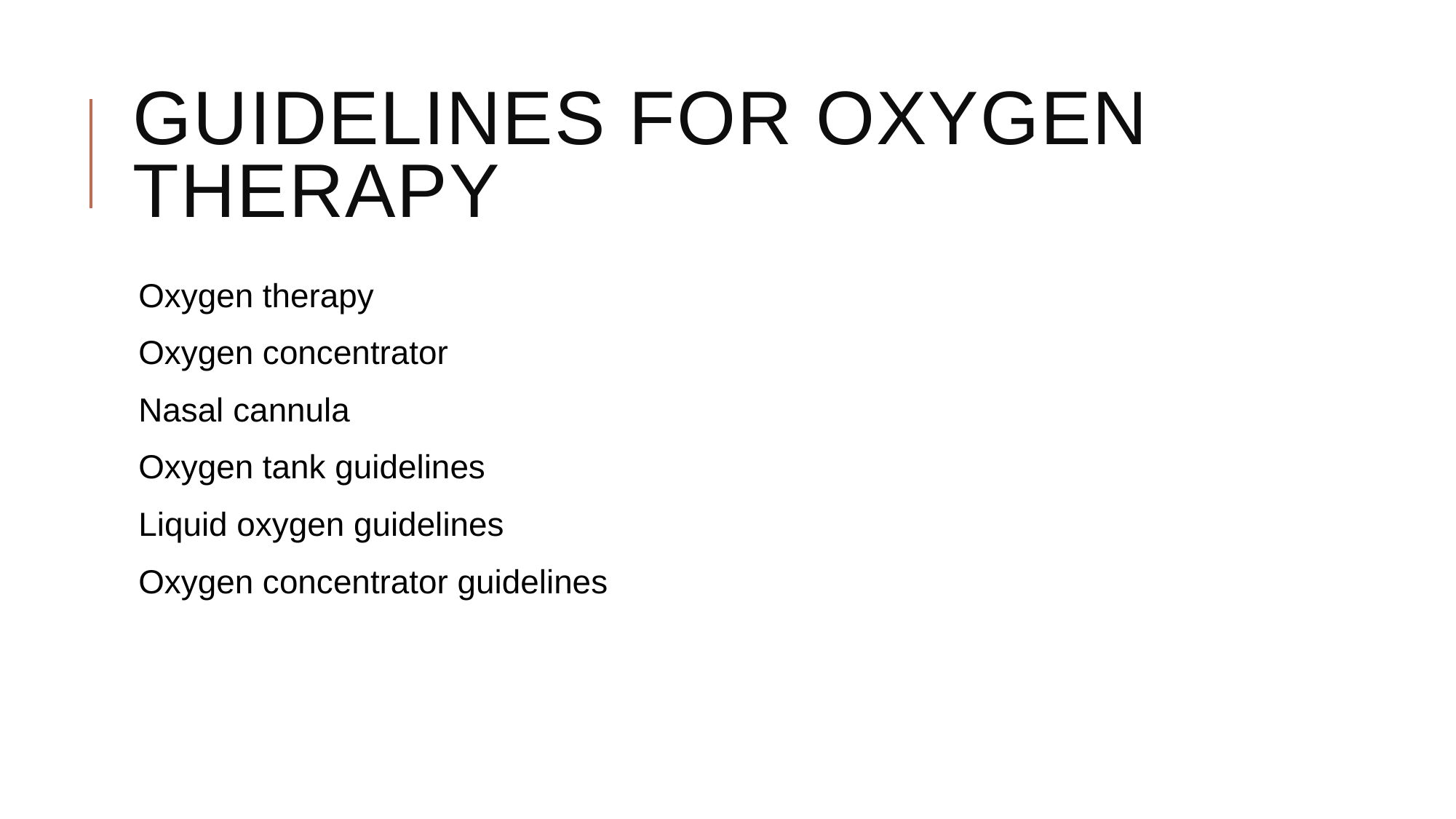

# Guidelines for Oxygen therapy
Oxygen therapy
Oxygen concentrator
Nasal cannula
Oxygen tank guidelines
Liquid oxygen guidelines
Oxygen concentrator guidelines